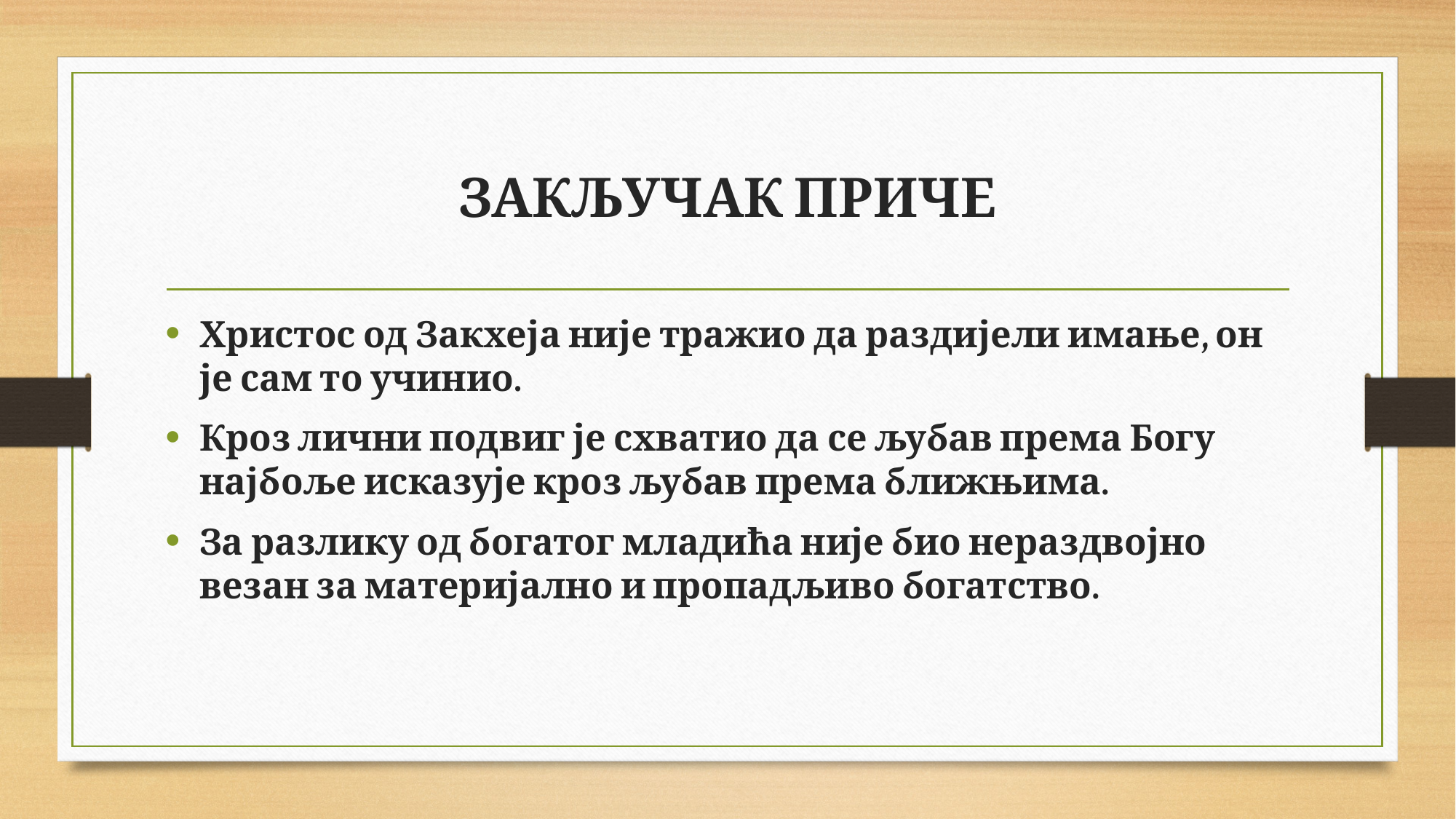

# ЗАКЉУЧАК ПРИЧЕ
Христос од Закхеја није тражио да раздијели имање, он је сам то учинио.
Кроз лични подвиг је схватио да се љубав према Богу најбоље исказује кроз љубав према ближњима.
За разлику од богатог младића није био нераздвојно везан за материјално и пропадљиво богатство.